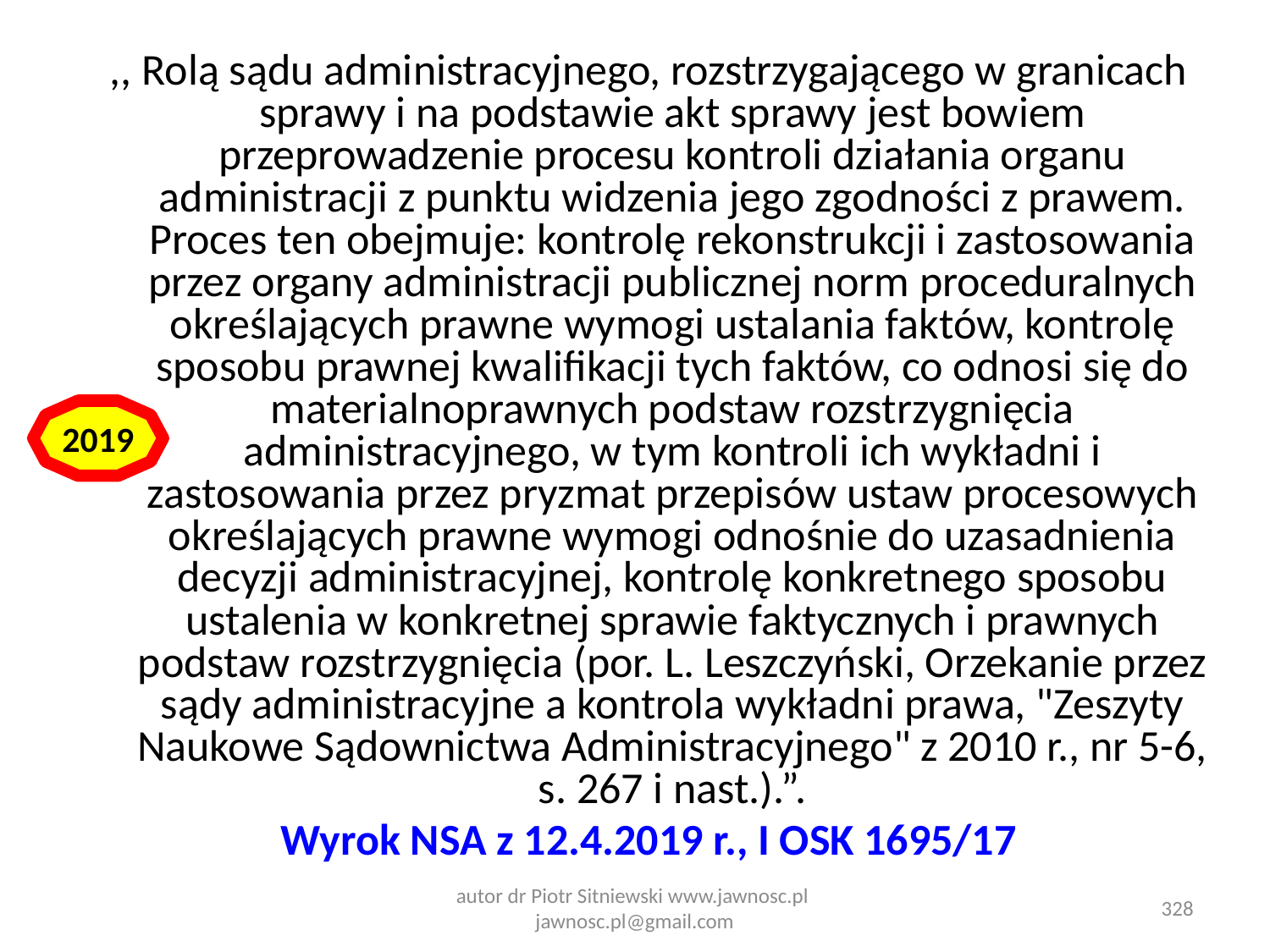

,, Rolą sądu administracyjnego, rozstrzygającego w granicach sprawy i na podstawie akt sprawy jest bowiem przeprowadzenie procesu kontroli działania organu administracji z punktu widzenia jego zgodności z prawem. Proces ten obejmuje: kontrolę rekonstrukcji i zastosowania przez organy administracji publicznej norm proceduralnych określających prawne wymogi ustalania faktów, kontrolę sposobu prawnej kwalifikacji tych faktów, co odnosi się do materialnoprawnych podstaw rozstrzygnięcia administracyjnego, w tym kontroli ich wykładni i zastosowania przez pryzmat przepisów ustaw procesowych określających prawne wymogi odnośnie do uzasadnienia decyzji administracyjnej, kontrolę konkretnego sposobu ustalenia w konkretnej sprawie faktycznych i prawnych podstaw rozstrzygnięcia (por. L. Leszczyński, Orzekanie przez sądy administracyjne a kontrola wykładni prawa, "Zeszyty Naukowe Sądownictwa Administracyjnego" z 2010 r., nr 5-6, s. 267 i nast.).”.
Wyrok NSA z 12.4.2019 r., I OSK 1695/17
2019
autor dr Piotr Sitniewski www.jawnosc.pl  jawnosc.pl@gmail.com
328